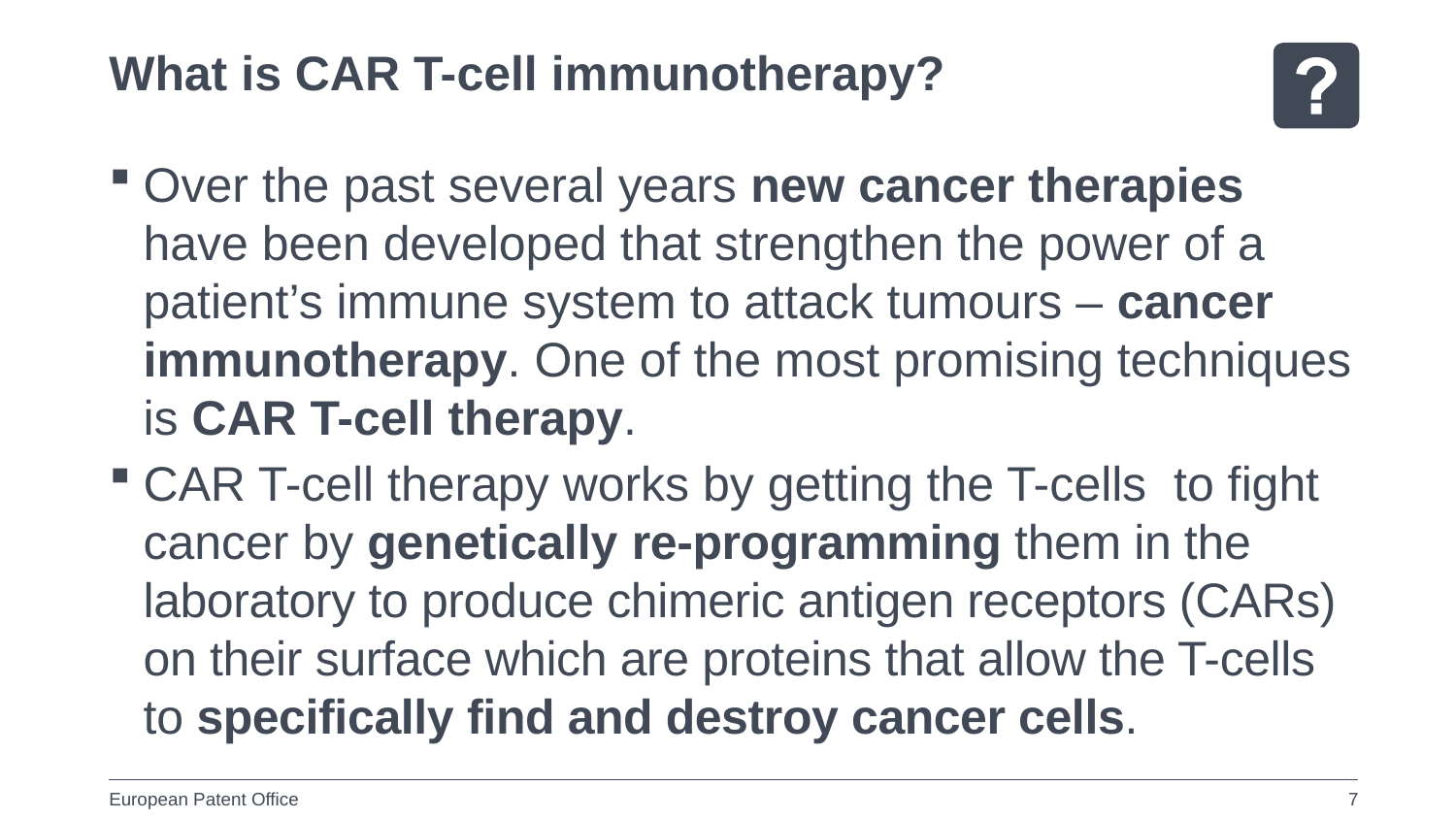

What is CAR T-cell immunotherapy?

Over the past several years new cancer therapies have been developed that strengthen the power of a patient’s immune system to attack tumours – cancer immunotherapy. One of the most promising techniques is CAR T-cell therapy.
CAR T-cell therapy works by getting the T-cells  to fight cancer by genetically re-programming them in the laboratory to produce chimeric antigen receptors (CARs) on their surface which are proteins that allow the T-cells to specifically find and destroy cancer cells.
7